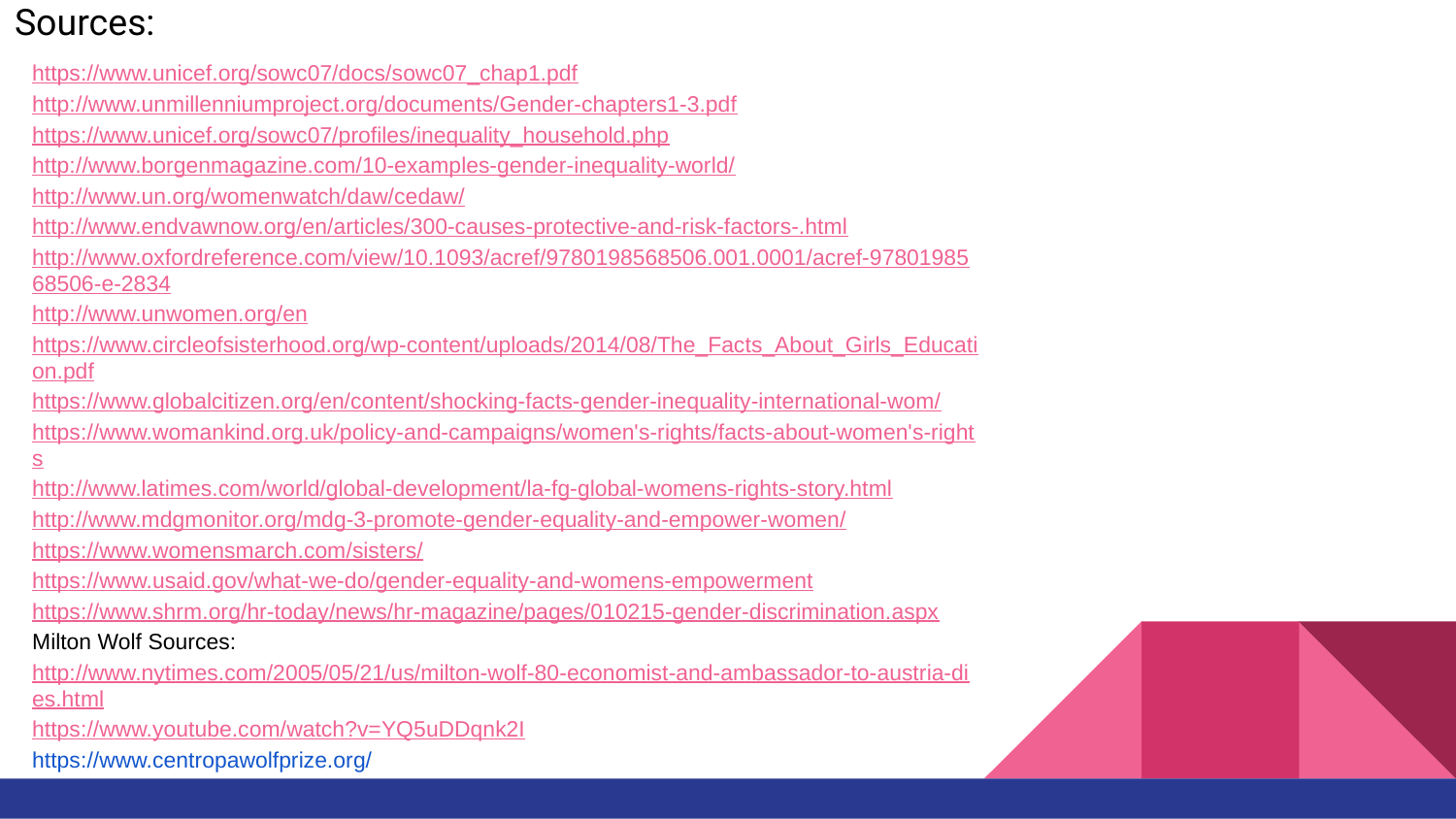

# Sources:
https://www.unicef.org/sowc07/docs/sowc07_chap1.pdf
http://www.unmillenniumproject.org/documents/Gender-chapters1-3.pdf
https://www.unicef.org/sowc07/profiles/inequality_household.php
http://www.borgenmagazine.com/10-examples-gender-inequality-world/
http://www.un.org/womenwatch/daw/cedaw/
http://www.endvawnow.org/en/articles/300-causes-protective-and-risk-factors-.html
http://www.oxfordreference.com/view/10.1093/acref/9780198568506.001.0001/acref-9780198568506-e-2834
http://www.unwomen.org/en
https://www.circleofsisterhood.org/wp-content/uploads/2014/08/The_Facts_About_Girls_Education.pdf
https://www.globalcitizen.org/en/content/shocking-facts-gender-inequality-international-wom/
https://www.womankind.org.uk/policy-and-campaigns/women's-rights/facts-about-women's-rights
http://www.latimes.com/world/global-development/la-fg-global-womens-rights-story.html
http://www.mdgmonitor.org/mdg-3-promote-gender-equality-and-empower-women/
https://www.womensmarch.com/sisters/
https://www.usaid.gov/what-we-do/gender-equality-and-womens-empowerment
https://www.shrm.org/hr-today/news/hr-magazine/pages/010215-gender-discrimination.aspx
Milton Wolf Sources:
http://www.nytimes.com/2005/05/21/us/milton-wolf-80-economist-and-ambassador-to-austria-dies.html
https://www.youtube.com/watch?v=YQ5uDDqnk2I
https://www.centropawolfprize.org/